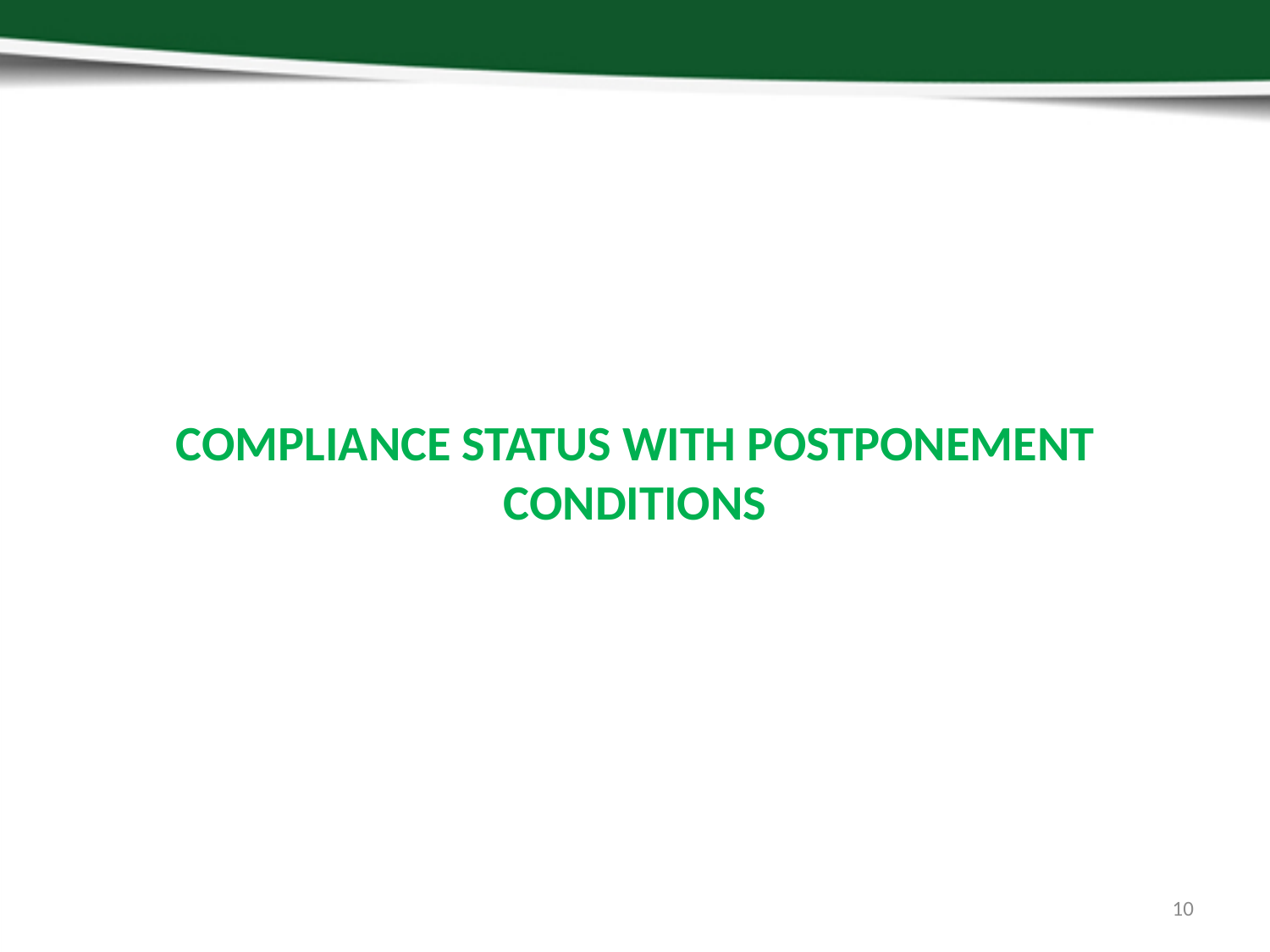

# COMPLIANCE STATUS WITH POSTPONEMENT CONDITIONS
10